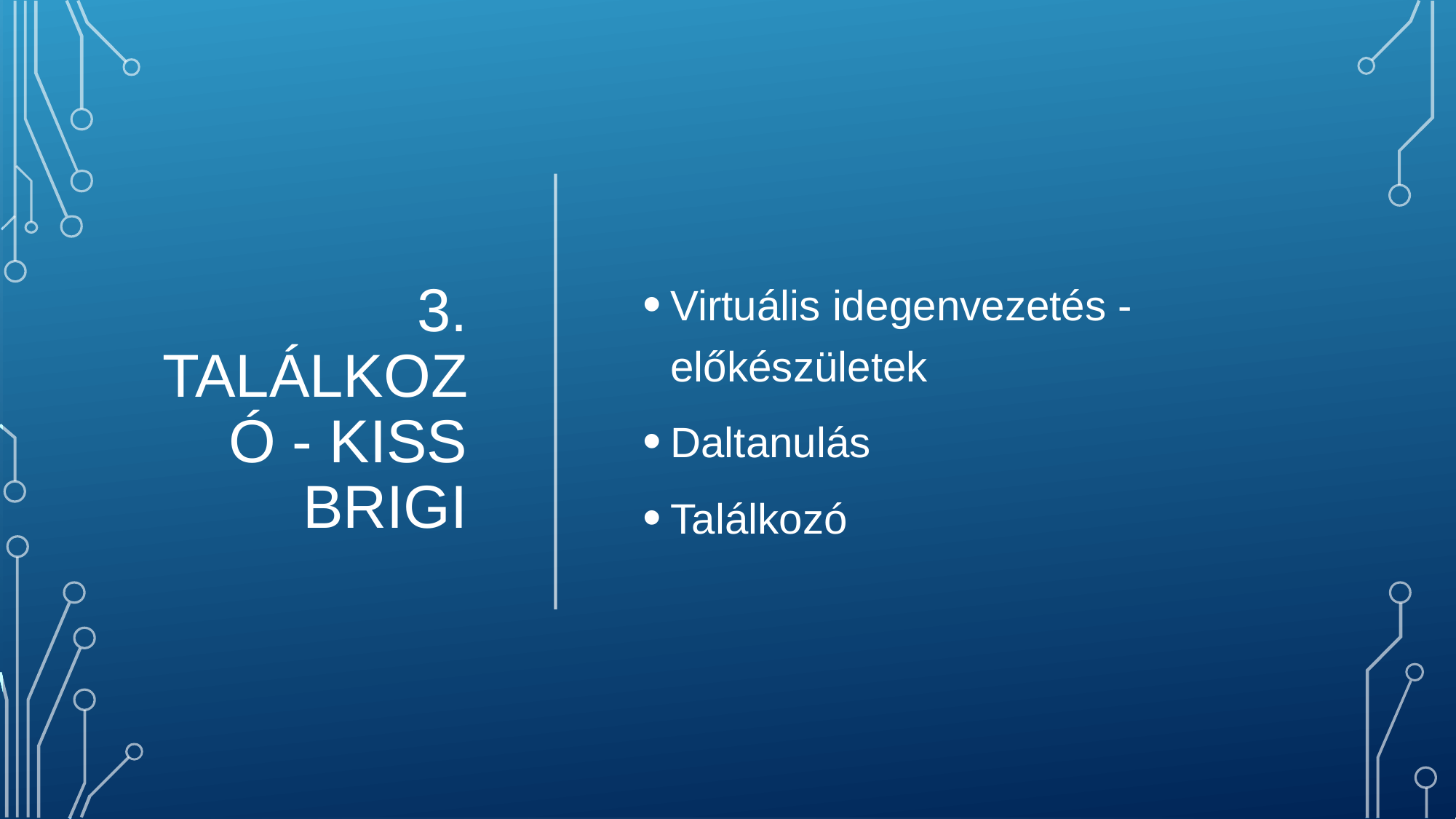

# 3. találkozó - kiss brigi

Virtuális idegenvezetés - előkészületek
Daltanulás
Találkozó